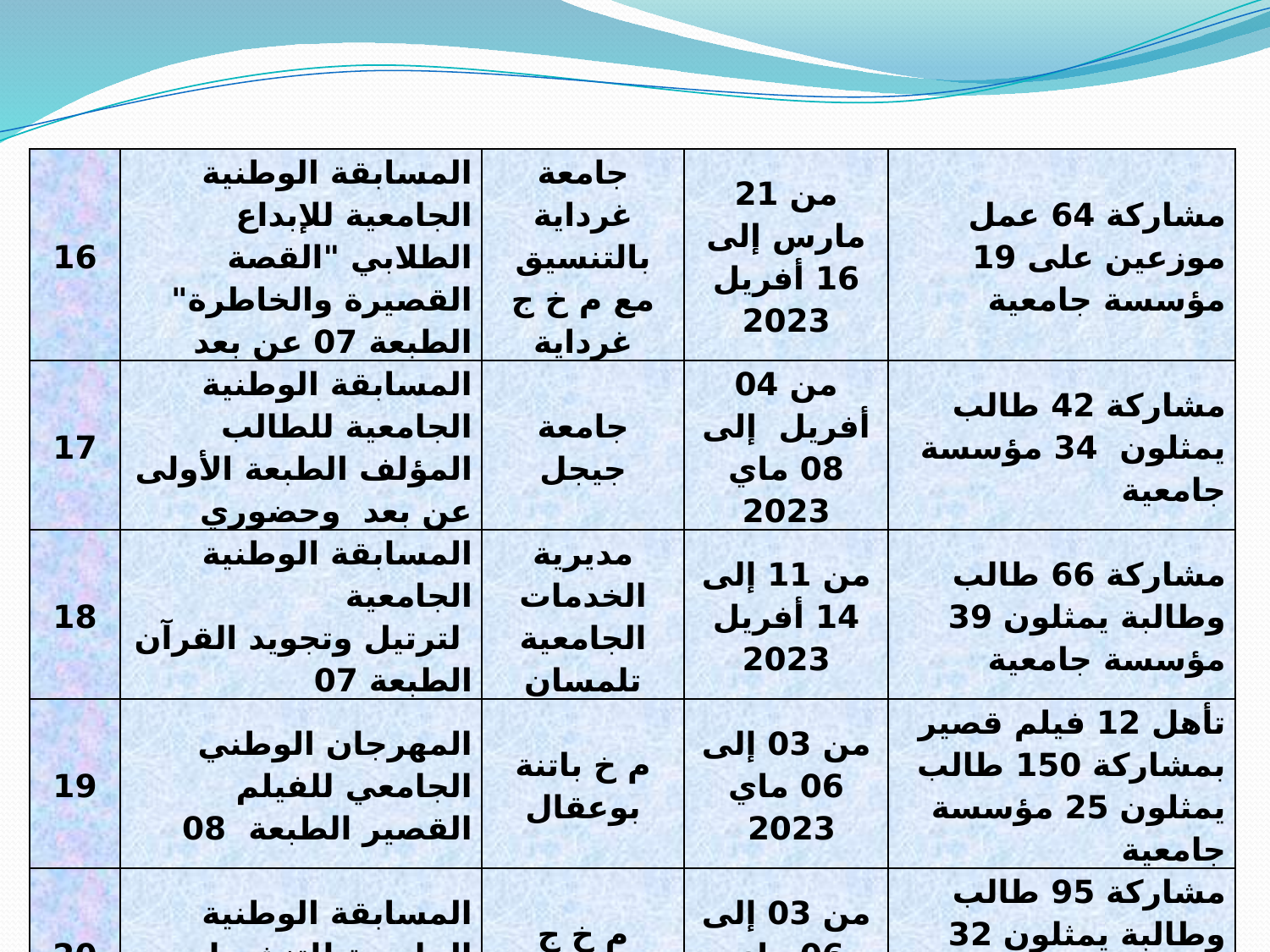

| 16 | المسابقة الوطنية الجامعية للإبداع الطلابي "القصة القصيرة والخاطرة" الطبعة 07 عن بعد | جامعة غرداية بالتنسيق مع م خ ج غرداية | من 21 مارس إلى 16 أفريل 2023 | مشاركة 64 عمل موزعين على 19 مؤسسة جامعية |
| --- | --- | --- | --- | --- |
| 17 | المسابقة الوطنية الجامعية للطالب المؤلف الطبعة الأولى عن بعد وحضوري | جامعة جيجل | من 04 أفريل إلى 08 ماي 2023 | مشاركة 42 طالب يمثلون 34 مؤسسة جامعية |
| 18 | المسابقة الوطنية الجامعية لترتيل وتجويد القرآن الطبعة 07 | مديرية الخدمات الجامعية تلمسان | من 11 إلى 14 أفريل 2023 | مشاركة 66 طالب وطالبة يمثلون 39 مؤسسة جامعية |
| 19 | المهرجان الوطني الجامعي للفيلم القصير الطبعة 08 | م خ باتنة بوعقال | من 03 إلى 06 ماي 2023 | تأهل 12 فيلم قصير بمشاركة 150 طالب يمثلون 25 مؤسسة جامعية |
| 20 | المسابقة الوطنية الجامعية للتنشيط الإذاعي الطبعة 03 | م خ ج خنشلة | من 03 إلى 06 ماي 2023 | مشاركة 95 طالب وطالبة يمثلون 32 وفد من المؤسسات الجامعية |
| 21 | الأولمبياد الوطني للذاكرة والقدرات الذهنية للطلبة العباقرة الطبعة 02 | م خ ج بسكرة شتمة | من 17 إلى 20 ماي 2023 | مشاركة ما يقارب من 100 طالب و طالبة يمثلون 15 مؤسسات جامعية |